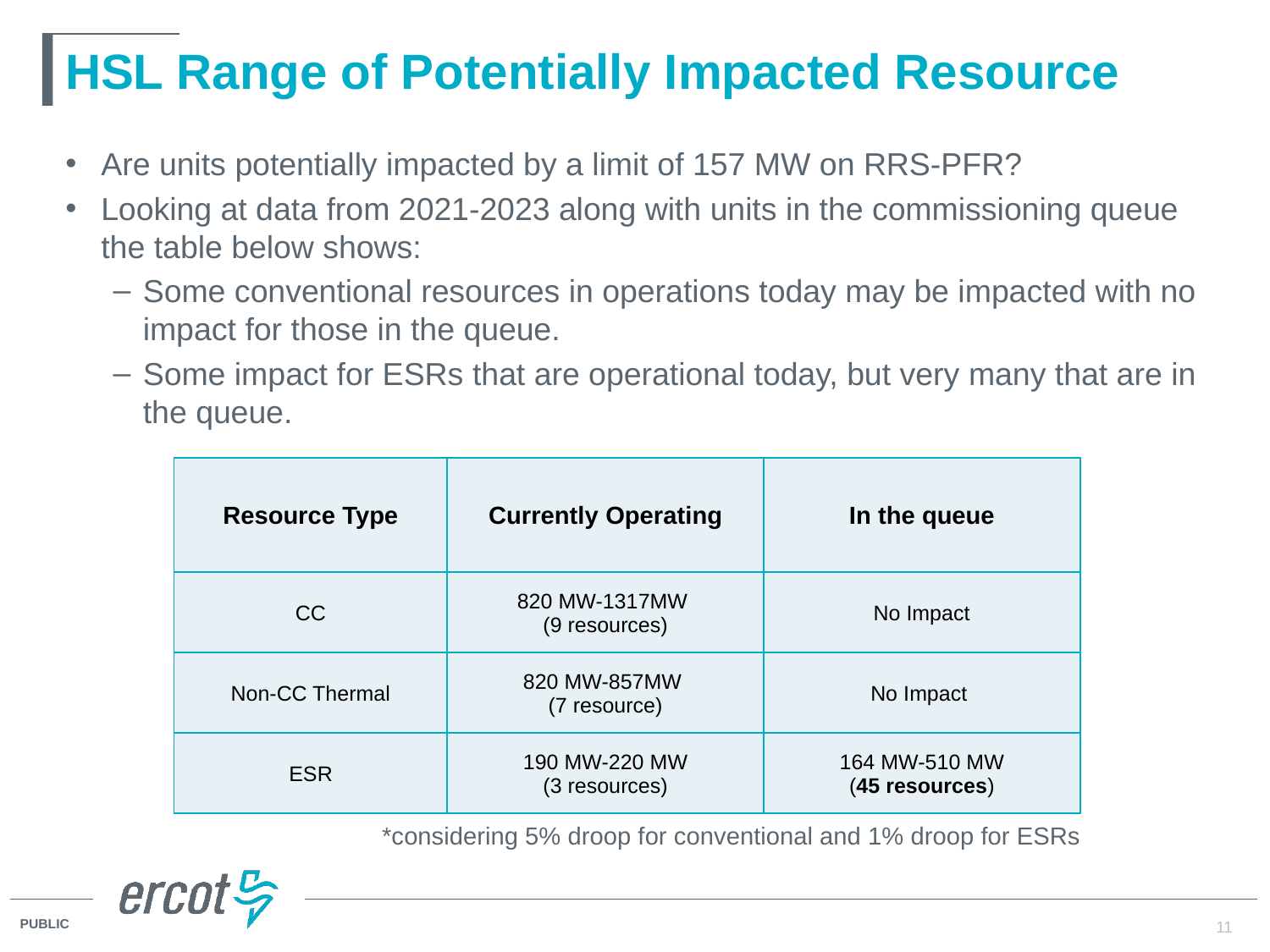

# HSL Range of Potentially Impacted Resource
Are units potentially impacted by a limit of 157 MW on RRS-PFR?
Looking at data from 2021-2023 along with units in the commissioning queue the table below shows:
Some conventional resources in operations today may be impacted with no impact for those in the queue.
Some impact for ESRs that are operational today, but very many that are in the queue.
| Resource Type | Currently Operating | In the queue |
| --- | --- | --- |
| CC | 820 MW-1317MW (9 resources) | No Impact |
| Non-CC Thermal | 820 MW-857MW (7 resource) | No Impact |
| ESR | 190 MW-220 MW (3 resources) | 164 MW-510 MW (45 resources) |
*considering 5% droop for conventional and 1% droop for ESRs
11